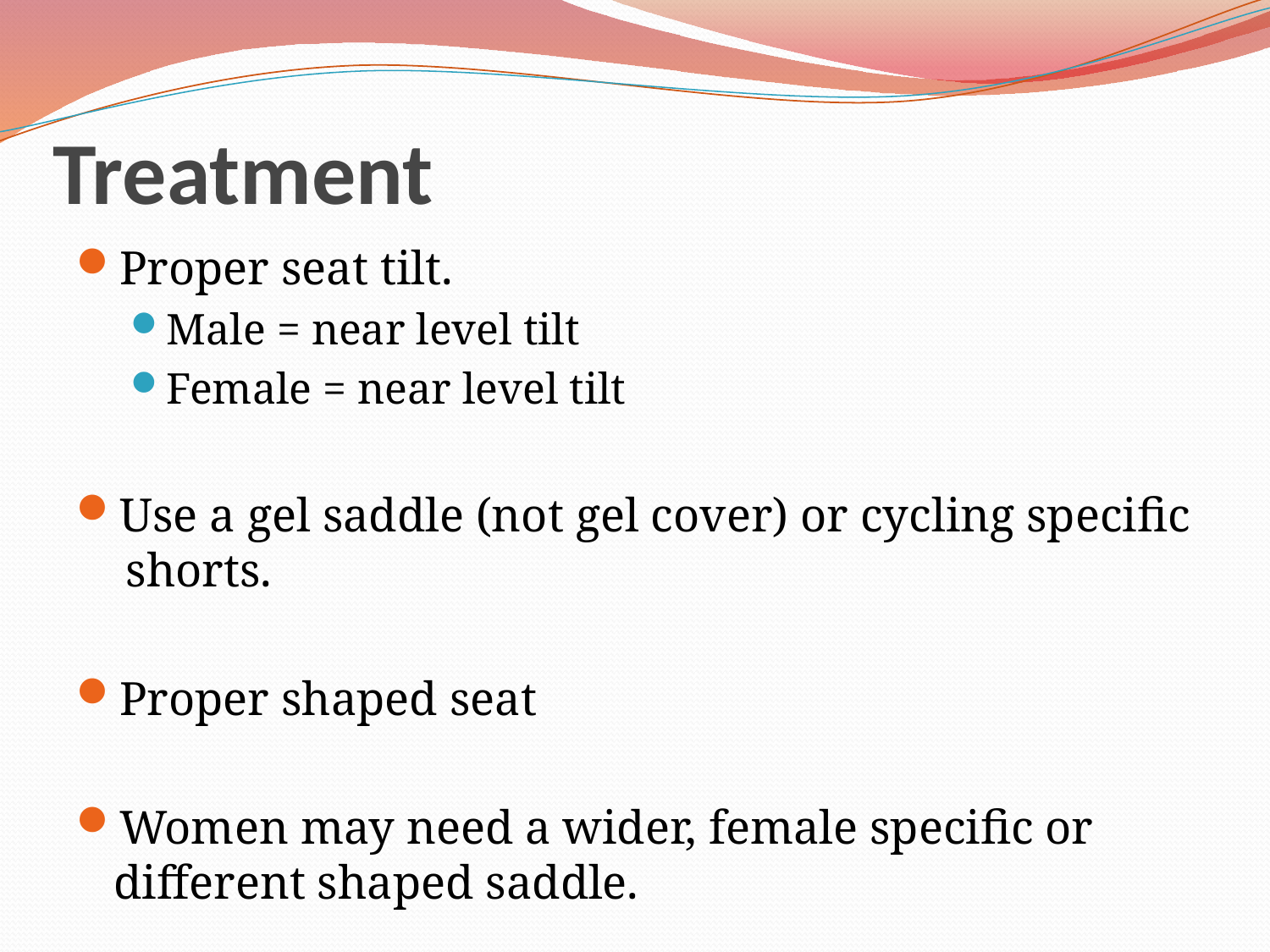

# Treatment
Proper seat tilt.
Male = near level tilt
Female = near level tilt

Use a gel saddle (not gel cover) or cycling specific  shorts.

Proper shaped seat

Women may need a wider, female specific or different shaped saddle.